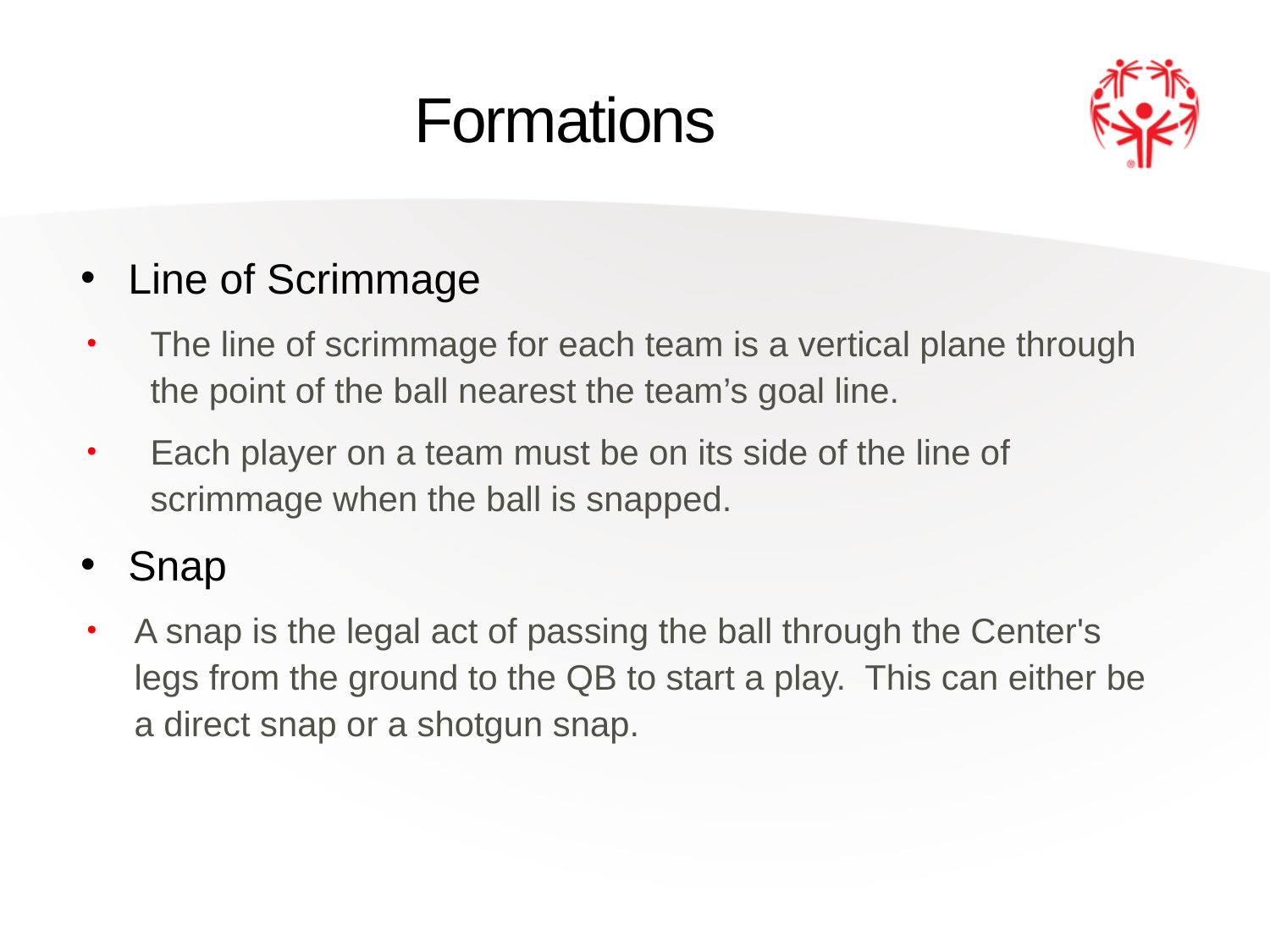

# Formations
Line of Scrimmage
The line of scrimmage for each team is a vertical plane through the point of the ball nearest the team’s goal line.
Each player on a team must be on its side of the line of scrimmage when the ball is snapped.
Snap
A snap is the legal act of passing the ball through the Center's legs from the ground to the QB to start a play.  This can either be a direct snap or a shotgun snap.